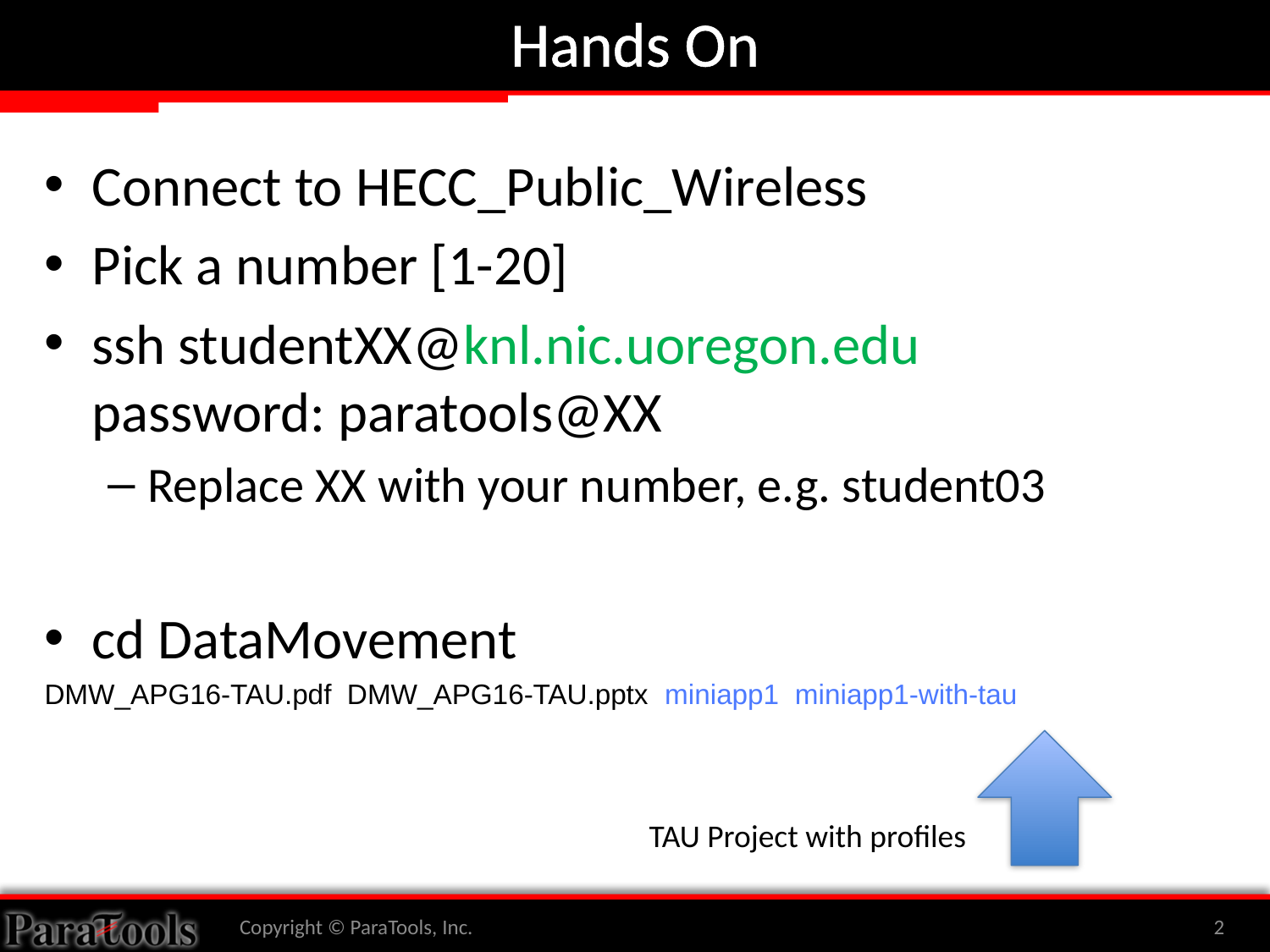

# Hands On
Connect to HECC_Public_Wireless
Pick a number [1-20]
ssh studentXX@knl.nic.uoregon.edu
password: paratools@XX
Replace XX with your number, e.g. student03

cd DataMovement
DMW_APG16-TAU.pdf  DMW_APG16-TAU.pptx  miniapp1  miniapp1-with-tau

TAU Project with profiles
Copyright © ParaTools, Inc.
2